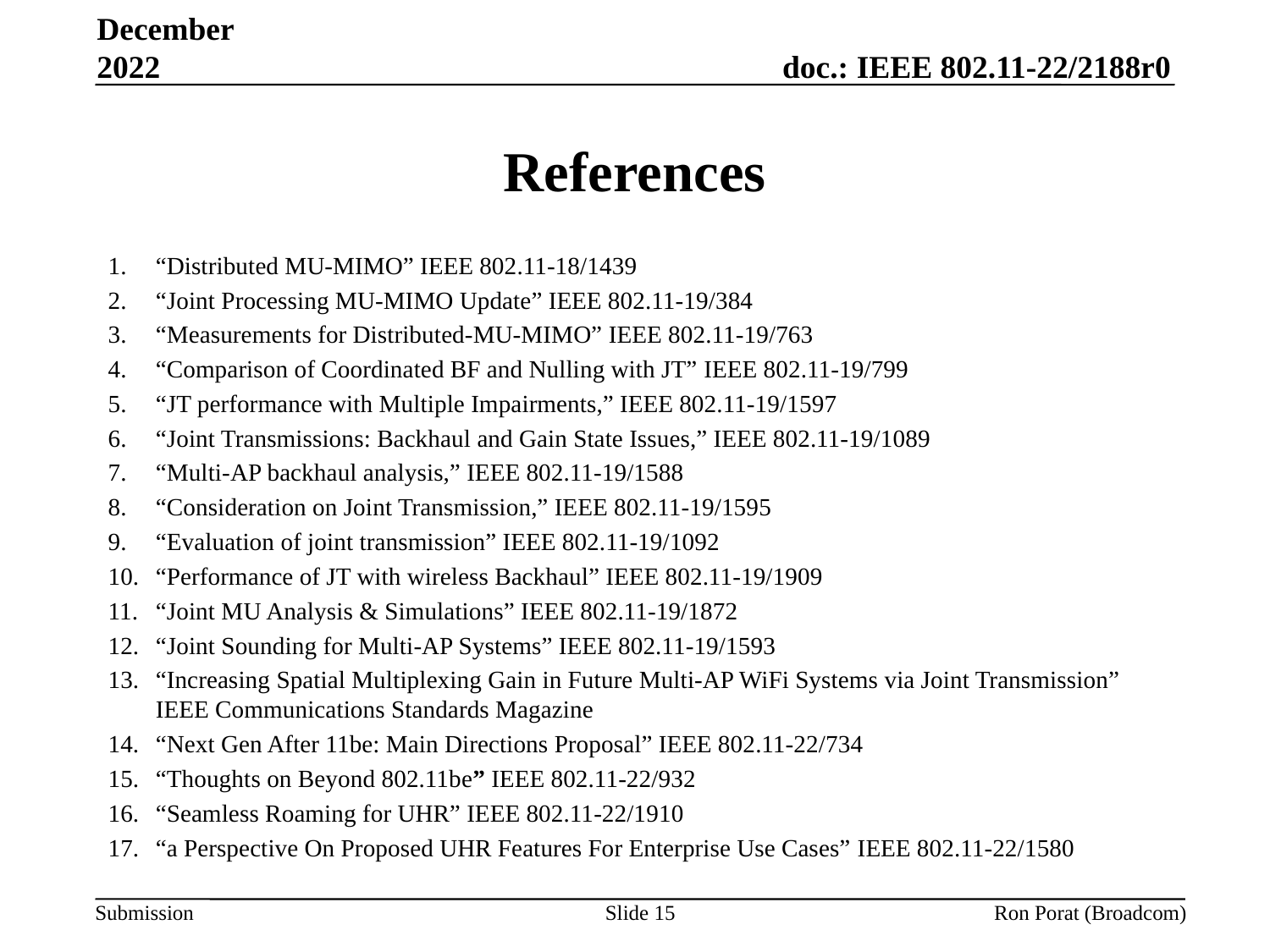

December 2022
# References
“Distributed MU-MIMO” IEEE 802.11-18/1439
“Joint Processing MU-MIMO Update” IEEE 802.11-19/384
“Measurements for Distributed-MU-MIMO” IEEE 802.11-19/763
“Comparison of Coordinated BF and Nulling with JT” IEEE 802.11-19/799
“JT performance with Multiple Impairments,” IEEE 802.11-19/1597
“Joint Transmissions: Backhaul and Gain State Issues,” IEEE 802.11-19/1089
“Multi-AP backhaul analysis,” IEEE 802.11-19/1588
“Consideration on Joint Transmission,” IEEE 802.11-19/1595
“Evaluation of joint transmission” IEEE 802.11-19/1092
“Performance of JT with wireless Backhaul” IEEE 802.11-19/1909
“Joint MU Analysis & Simulations” IEEE 802.11-19/1872
“Joint Sounding for Multi-AP Systems” IEEE 802.11-19/1593
“Increasing Spatial Multiplexing Gain in Future Multi-AP WiFi Systems via Joint Transmission” IEEE Communications Standards Magazine
“Next Gen After 11be: Main Directions Proposal” IEEE 802.11-22/734
“Thoughts on Beyond 802.11be” IEEE 802.11-22/932
“Seamless Roaming for UHR” IEEE 802.11-22/1910
“a Perspective On Proposed UHR Features For Enterprise Use Cases” IEEE 802.11-22/1580

Slide 15
Ron Porat (Broadcom)